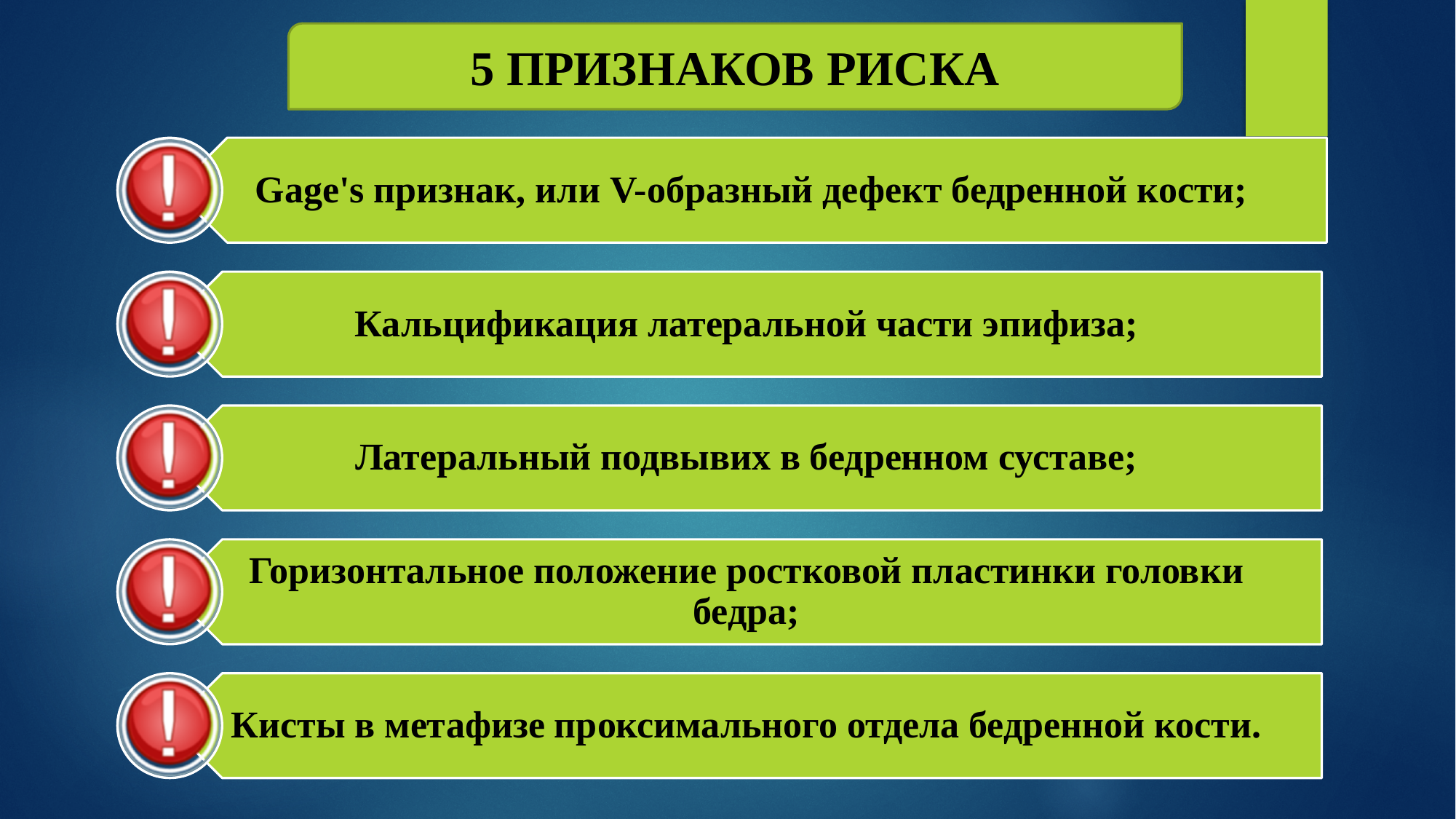

5 ПРИЗНАКОВ РИСКА
Gage's признак, или V-образный дефект бедренной кости;
Кальцификация латеральной части эпифиза;
Латеральный подвывих в бедренном суставе;
Горизонтальное положение ростковой пластинки головки бедра;
Кисты в метафизе проксимального отдела бедренной кости.